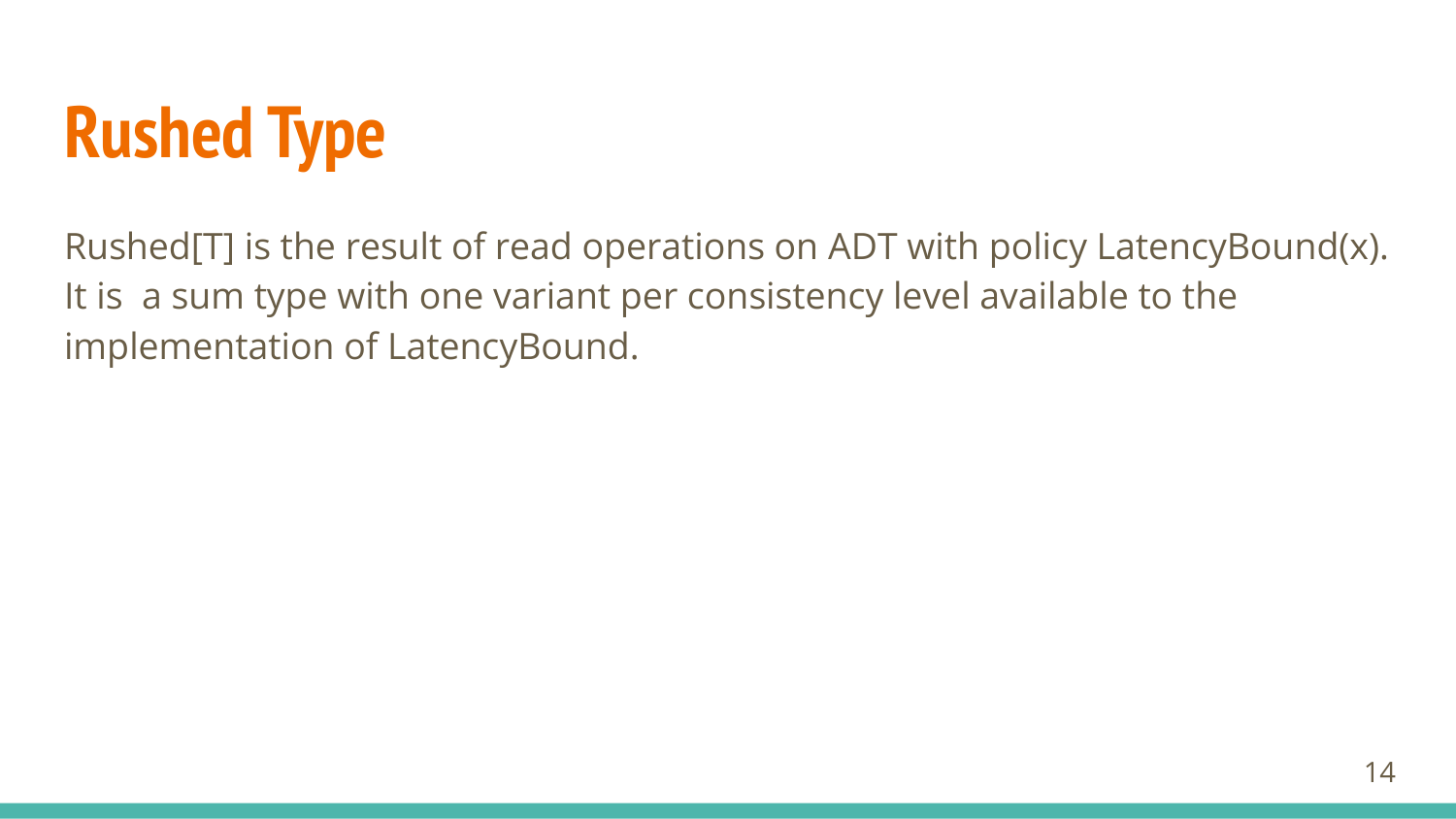

# Rushed Type
Rushed[T] is the result of read operations on ADT with policy LatencyBound(x). It is  a sum type with one variant per consistency level available to the implementation of LatencyBound.
14